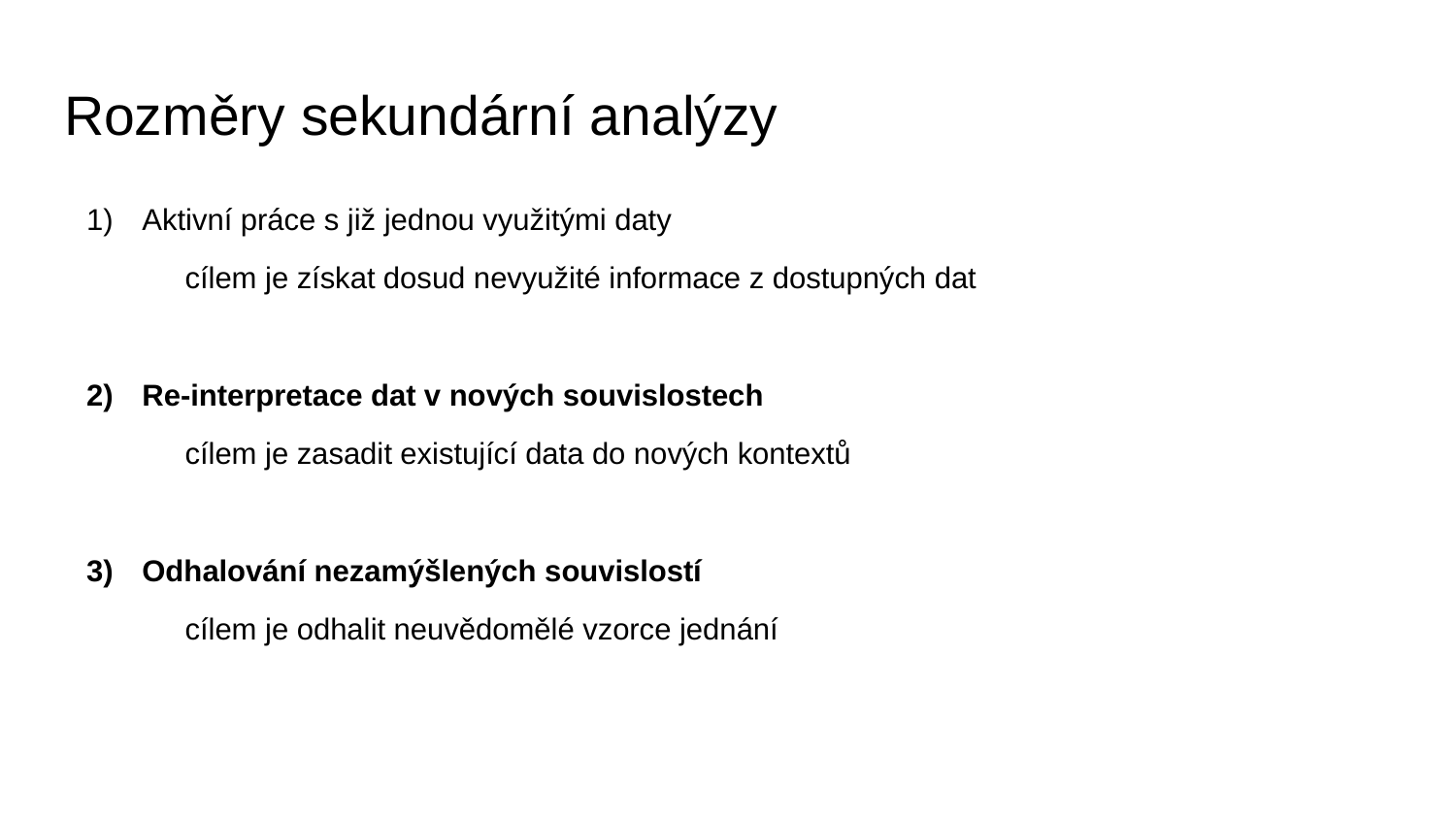

# Rozměry sekundární analýzy
Aktivní práce s již jednou využitými daty
		cílem je získat dosud nevyužité informace z dostupných dat

Re-interpretace dat v nových souvislostech
		cílem je zasadit existující data do nových kontextů

Odhalování nezamýšlených souvislostí
		cílem je odhalit neuvědomělé vzorce jednání